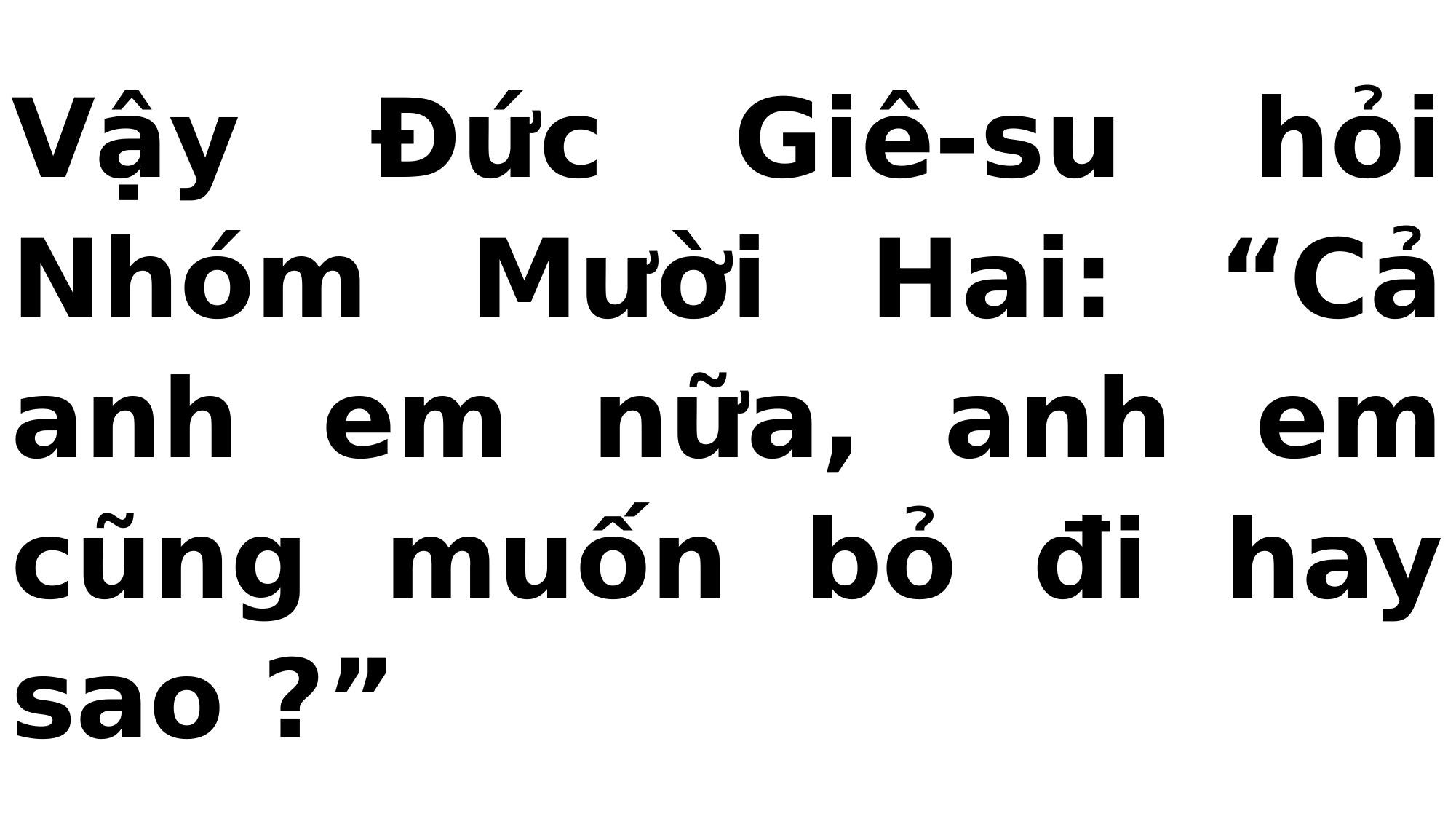

# Vậy Đức Giê-su hỏi Nhóm Mười Hai: “Cả anh em nữa, anh em cũng muốn bỏ đi hay sao ?”